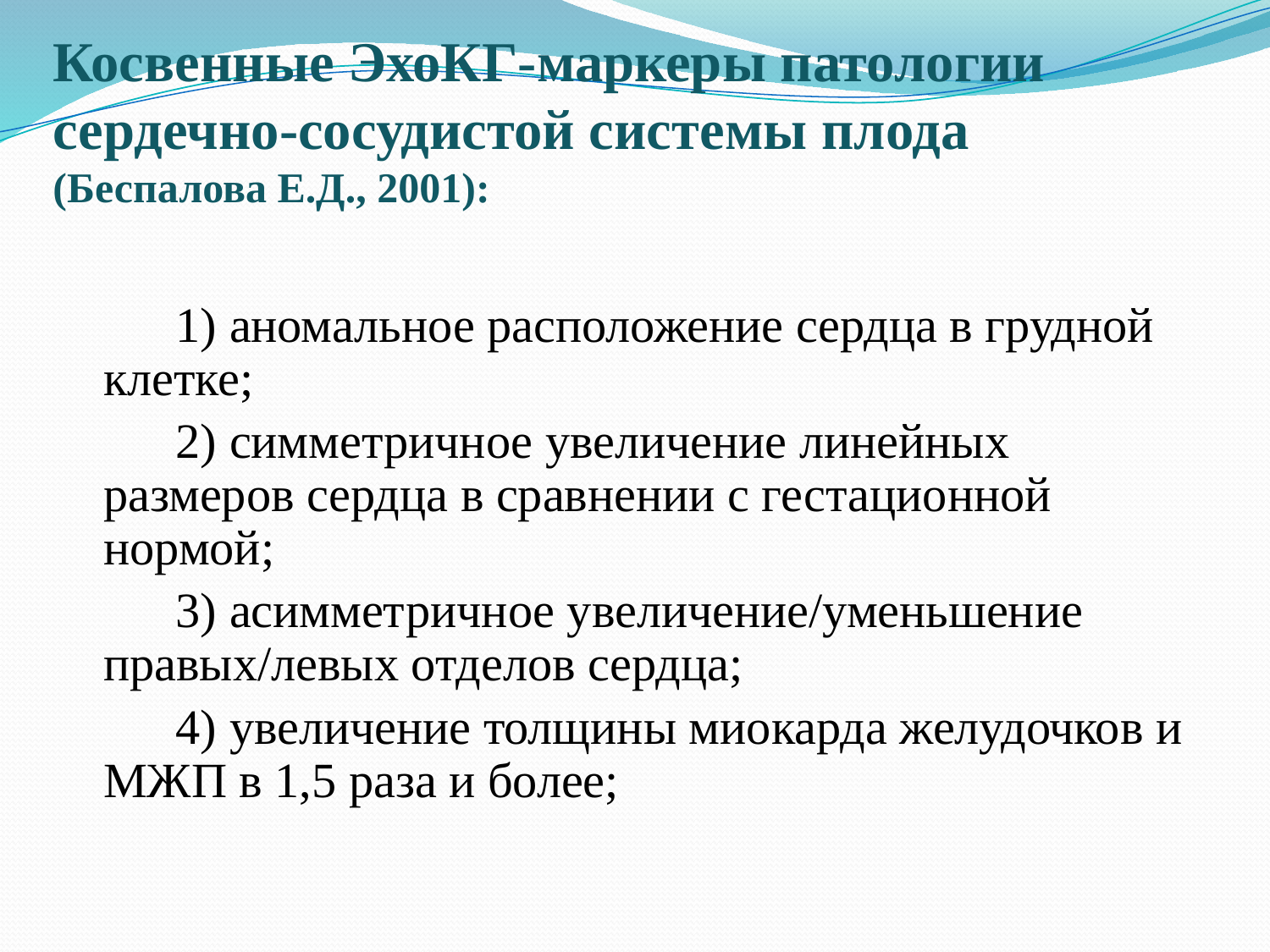

# Косвенные ЭхоКГ-маркеры патологии сердечно-сосудистой системы плода (Беспалова Е.Д., 2001):

         1) аномальное расположение сердца в грудной клетке;
         2) симметричное увеличение линейных размеров сердца в сравнении с гестационной нормой;
         3) асимметричное увеличение/уменьшение правых/левых отделов сердца;
         4) увеличение толщины миокарда желудочков и МЖП в 1,5 раза и более;